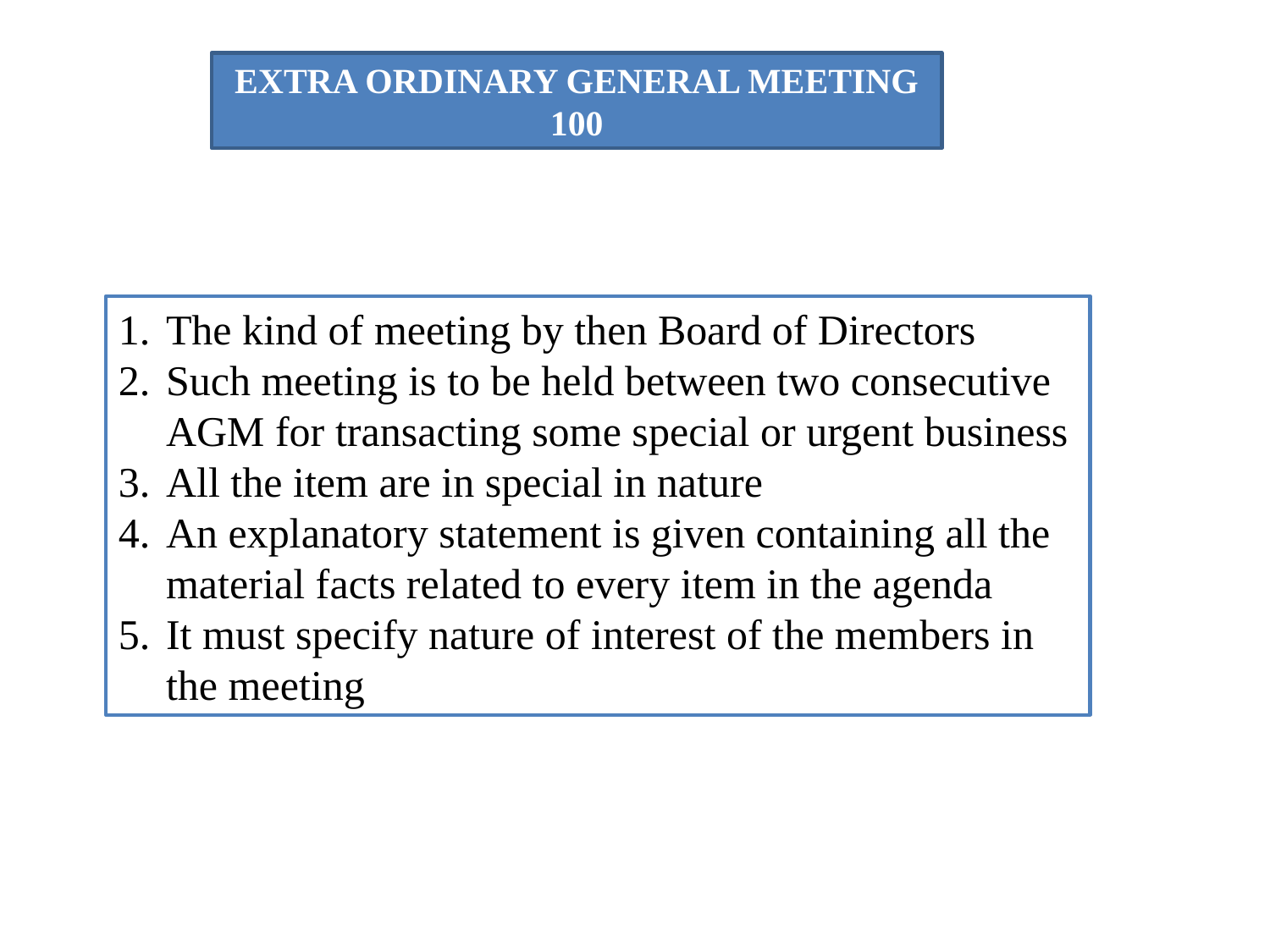

EXTRA ORDINARY GENERAL MEETING 100
The kind of meeting by then Board of Directors
Such meeting is to be held between two consecutive AGM for transacting some special or urgent business
All the item are in special in nature
An explanatory statement is given containing all the material facts related to every item in the agenda
It must specify nature of interest of the members in the meeting